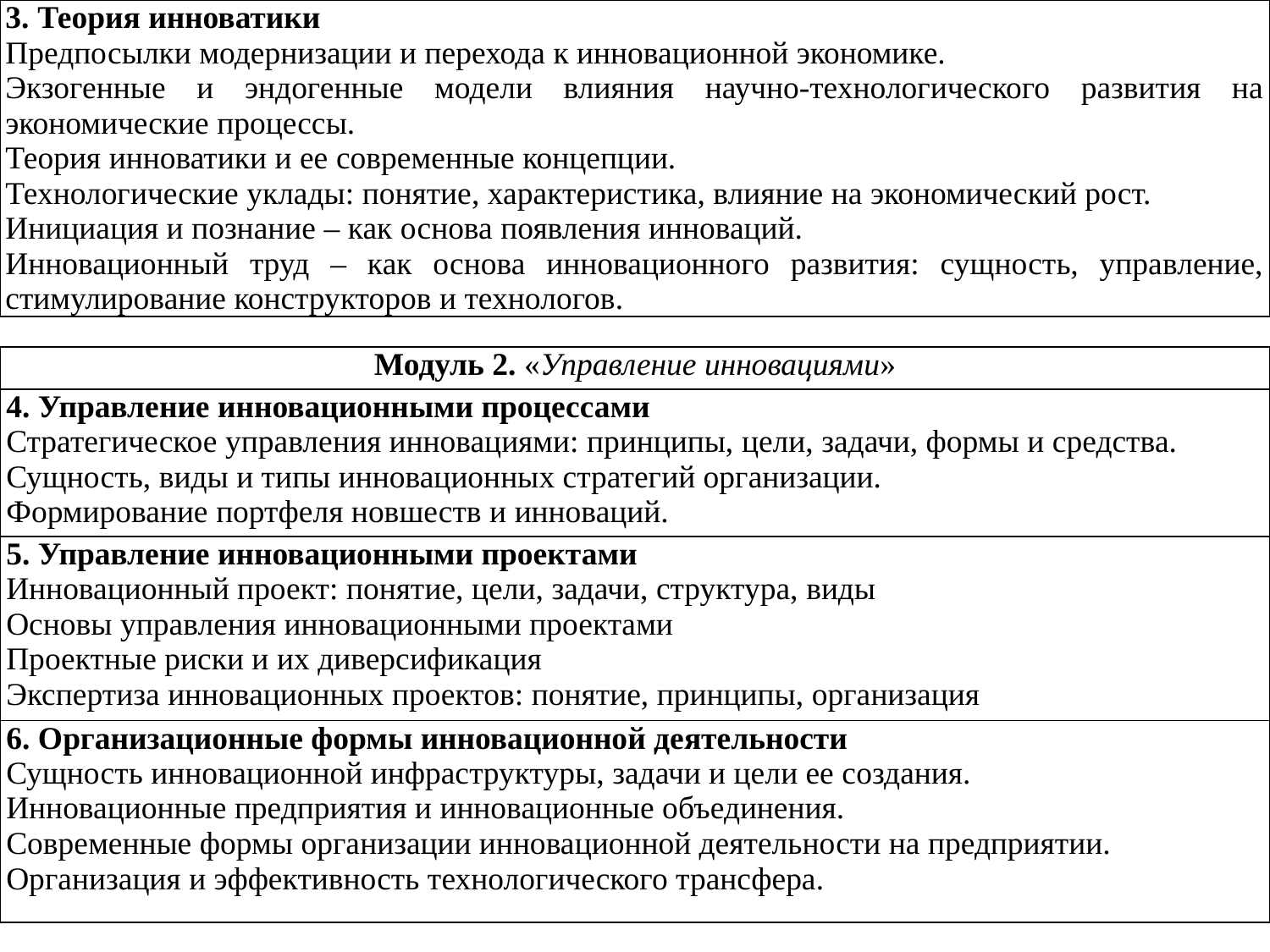

| 3. Теория инноватики Предпосылки модернизации и перехода к инновационной экономике. Экзогенные и эндогенные модели влияния научно-технологического развития на экономические процессы. Теория инноватики и ее современные концепции. Технологические уклады: понятие, характеристика, влияние на экономический рост. Инициация и познание – как основа появления инноваций. Инновационный труд – как основа инновационного развития: сущность, управление, стимулирование конструкторов и технологов. |
| --- |
| Модуль 2. «Управление инновациями» |
| --- |
| 4. Управление инновационными процессами Стратегическое управления инновациями: принципы, цели, задачи, формы и средства. Сущность, виды и типы инновационных стратегий организации. Формирование портфеля новшеств и инноваций. |
| 5. Управление инновационными проектами Инновационный проект: понятие, цели, задачи, структура, виды Основы управления инновационными проектами Проектные риски и их диверсификация Экспертиза инновационных проектов: понятие, принципы, организация |
| 6. Организационные формы инновационной деятельности Сущность инновационной инфраструктуры, задачи и цели ее создания. Инновационные предприятия и инновационные объединения. Современные формы организации инновационной деятельности на предприятии. Организация и эффективность технологического трансфера. |